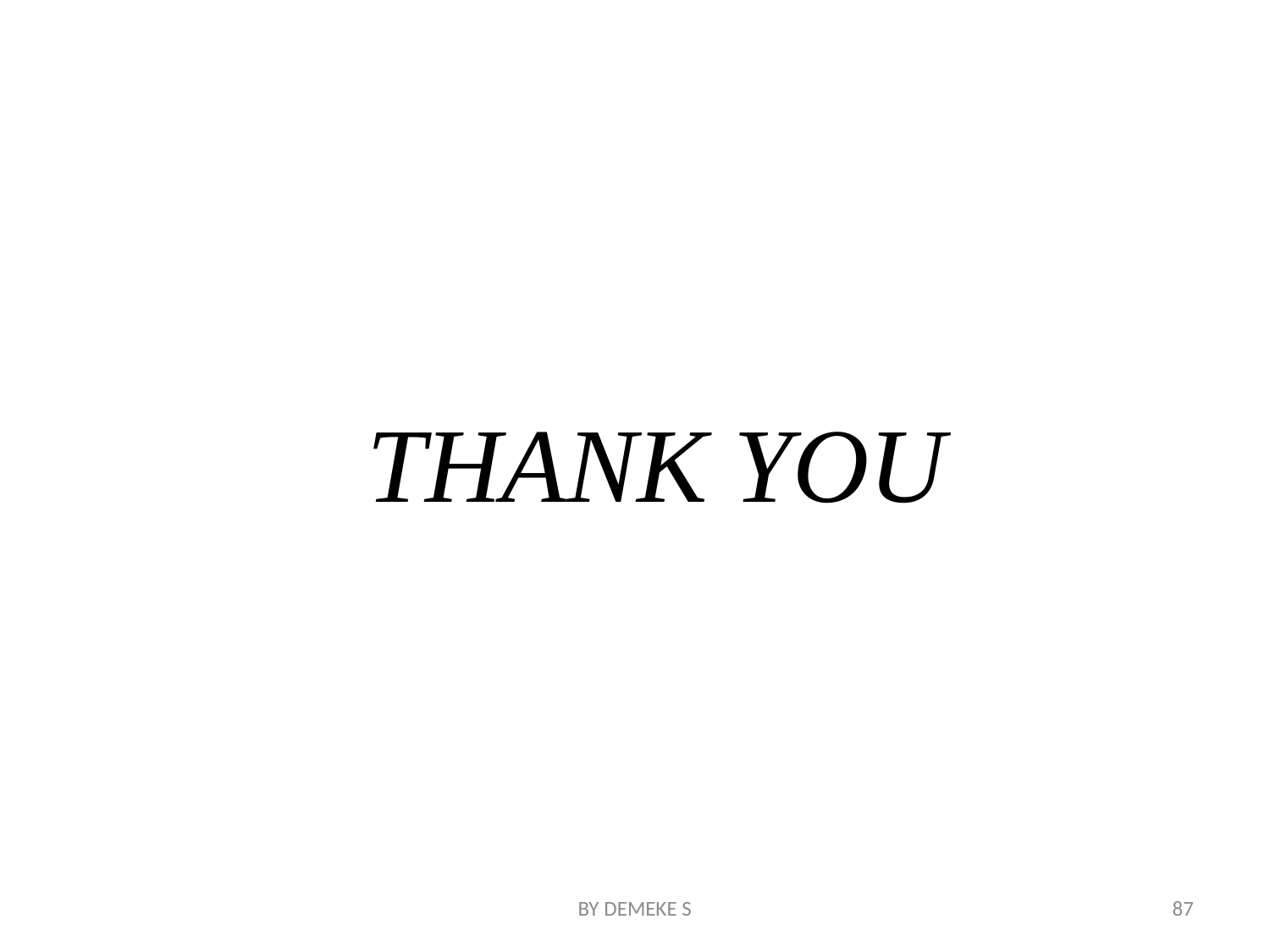

# THANK YOU
BY DEMEKE S
87